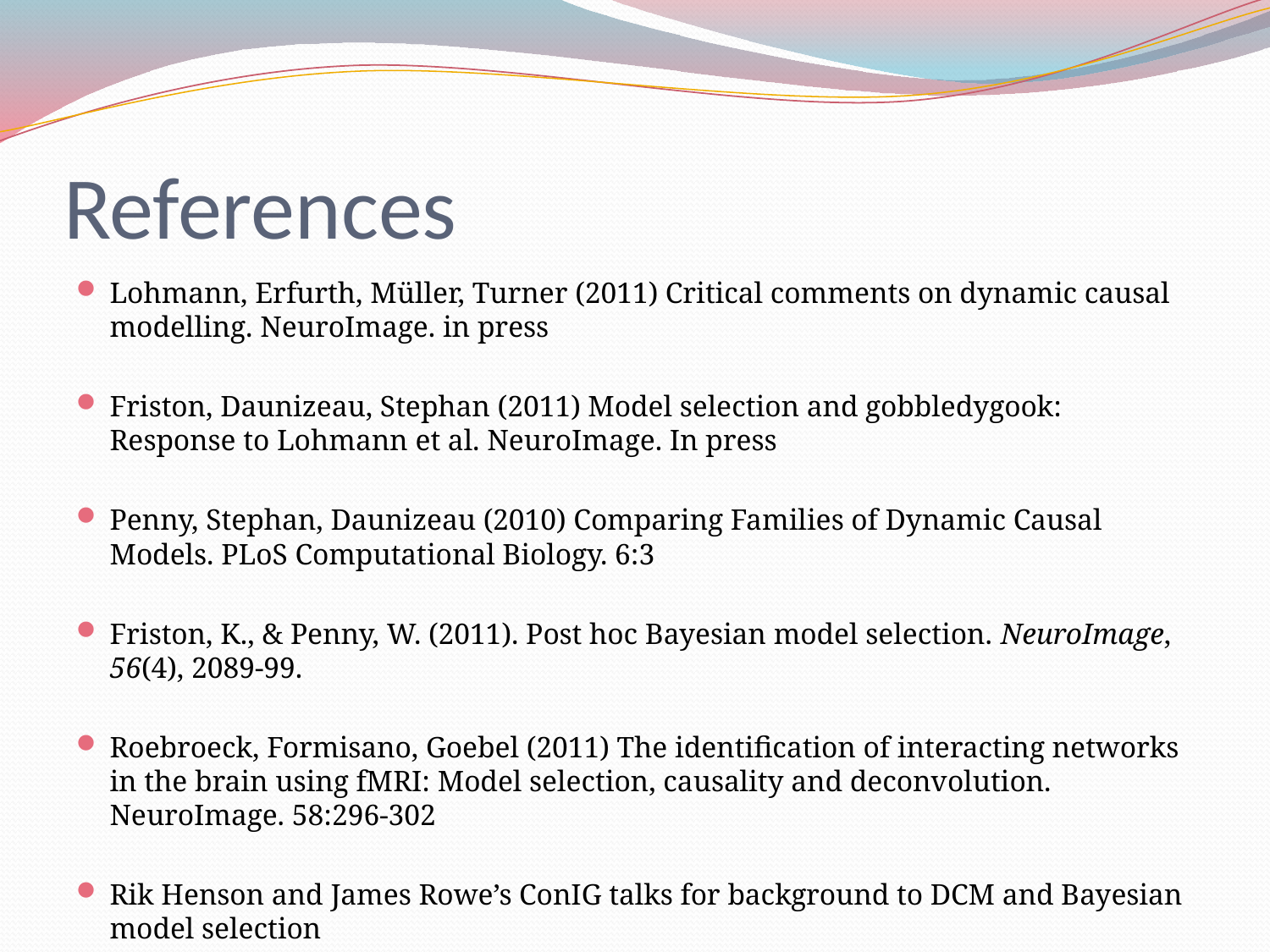

# References
Lohmann, Erfurth, Müller, Turner (2011) Critical comments on dynamic causal modelling. NeuroImage. in press

Friston, Daunizeau, Stephan (2011) Model selection and gobbledygook: Response to Lohmann et al. NeuroImage. In press

Penny, Stephan, Daunizeau (2010) Comparing Families of Dynamic Causal Models. PLoS Computational Biology. 6:3

Friston, K., & Penny, W. (2011). Post hoc Bayesian model selection. NeuroImage, 56(4), 2089-99.

Roebroeck, Formisano, Goebel (2011) The identification of interacting networks in the brain using fMRI: Model selection, causality and deconvolution. NeuroImage. 58:296-302

Rik Henson and James Rowe’s ConIG talks for background to DCM and Bayesian model selection